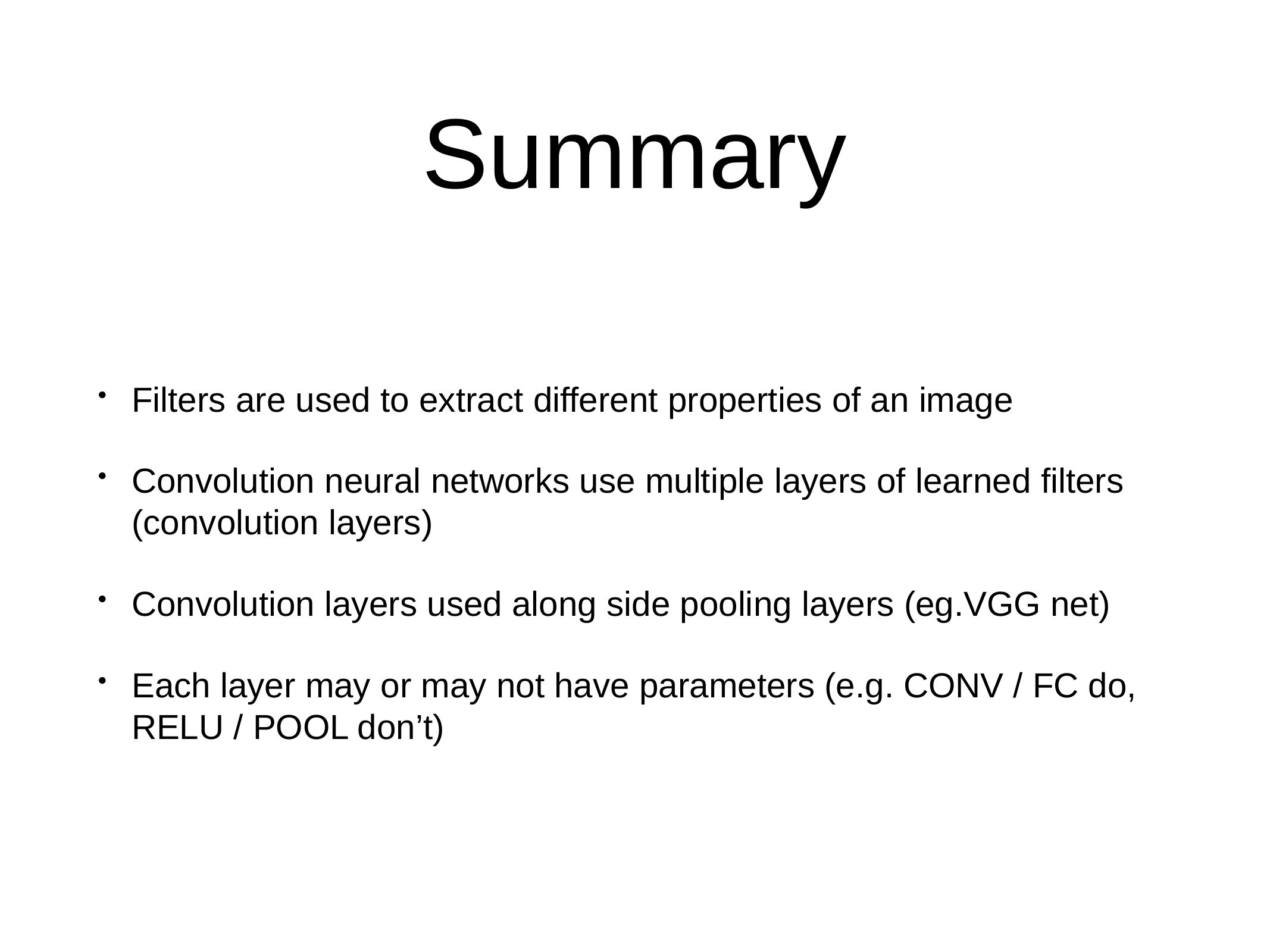

41
# Summary
Filters are used to extract different properties of an image
Convolution neural networks use multiple layers of learned filters (convolution layers)
Convolution layers used along side pooling layers (eg.VGG net)
Each layer may or may not have parameters (e.g. CONV / FC do, RELU / POOL don’t)